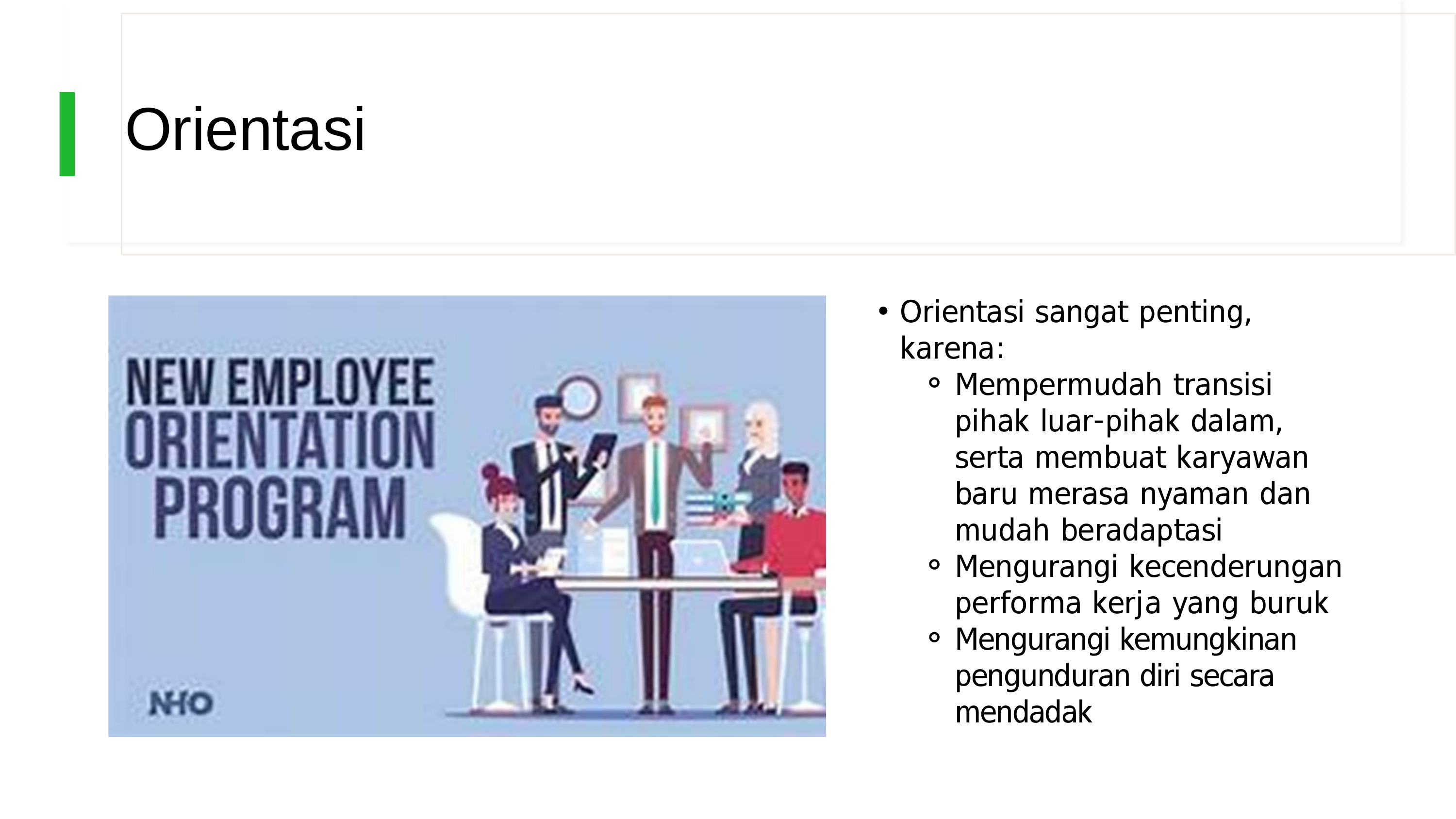

Orientasi

Orientasi sangat penting, karena:
Mempermudah transisi pihak luar-pihak dalam, serta membuat karyawan baru merasa nyaman dan mudah beradaptasi
Mengurangi kecenderungan performa kerja yang buruk
Mengurangi kemungkinan pengunduran diri secara mendadak